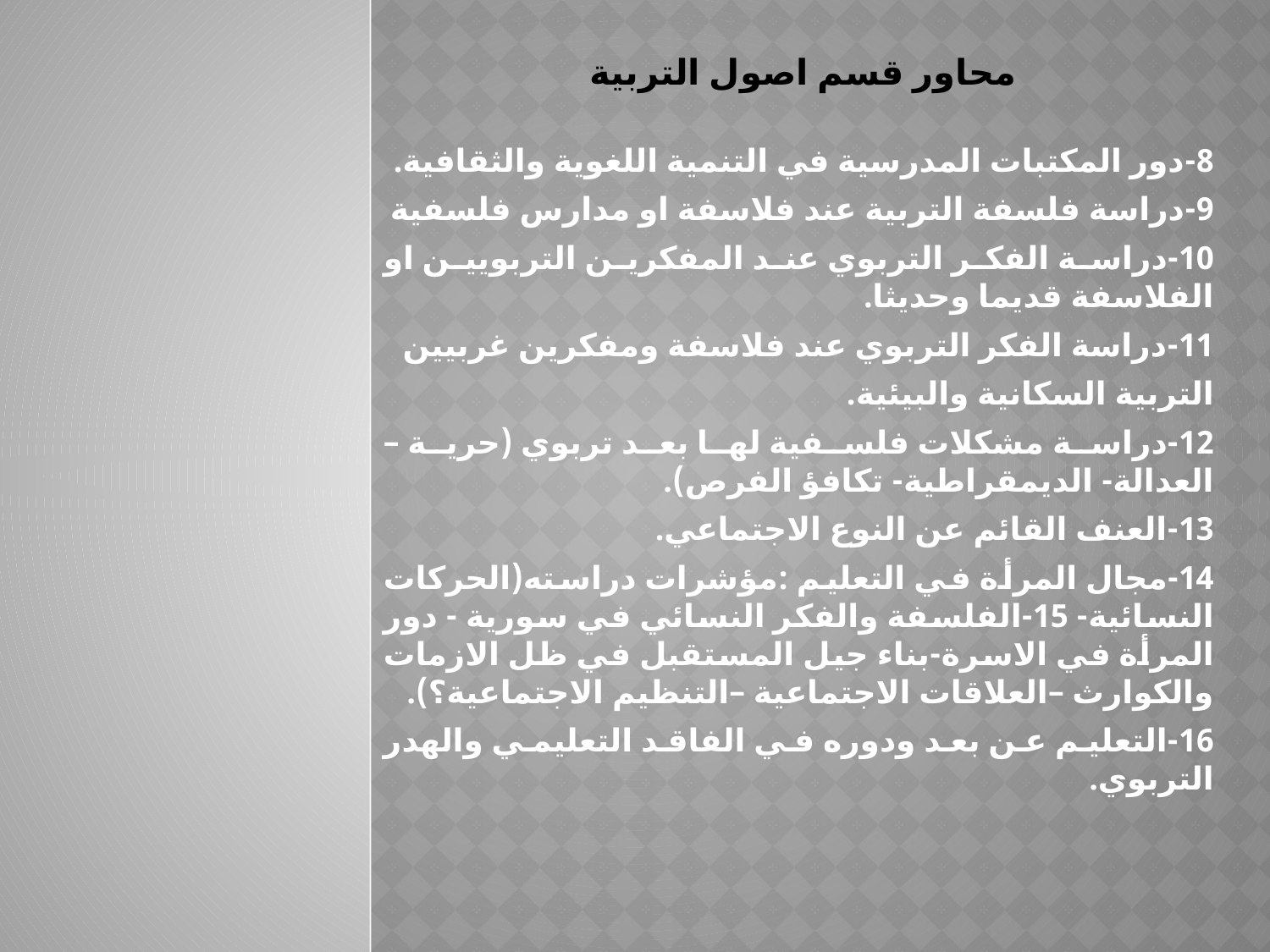

8-دور المكتبات المدرسية في التنمية اللغوية والثقافية.
9-دراسة فلسفة التربية عند فلاسفة او مدارس فلسفية
10-دراسة الفكر التربوي عند المفكرين التربويين او الفلاسفة قديما وحديثا.
11-دراسة الفكر التربوي عند فلاسفة ومفكرين غربيين
التربية السكانية والبيئية.
12-دراسة مشكلات فلسفية لها بعد تربوي (حرية –العدالة- الديمقراطية- تكافؤ الفرص).
13-العنف القائم عن النوع الاجتماعي.
14-مجال المرأة في التعليم :مؤشرات دراسته(الحركات النسائية- 15-الفلسفة والفكر النسائي في سورية - دور المرأة في الاسرة-بناء جيل المستقبل في ظل الازمات والكوارث –العلاقات الاجتماعية –التنظيم الاجتماعية؟).
16-التعليم عن بعد ودوره في الفاقد التعليمي والهدر التربوي.

# محاور قسم اصول التربية